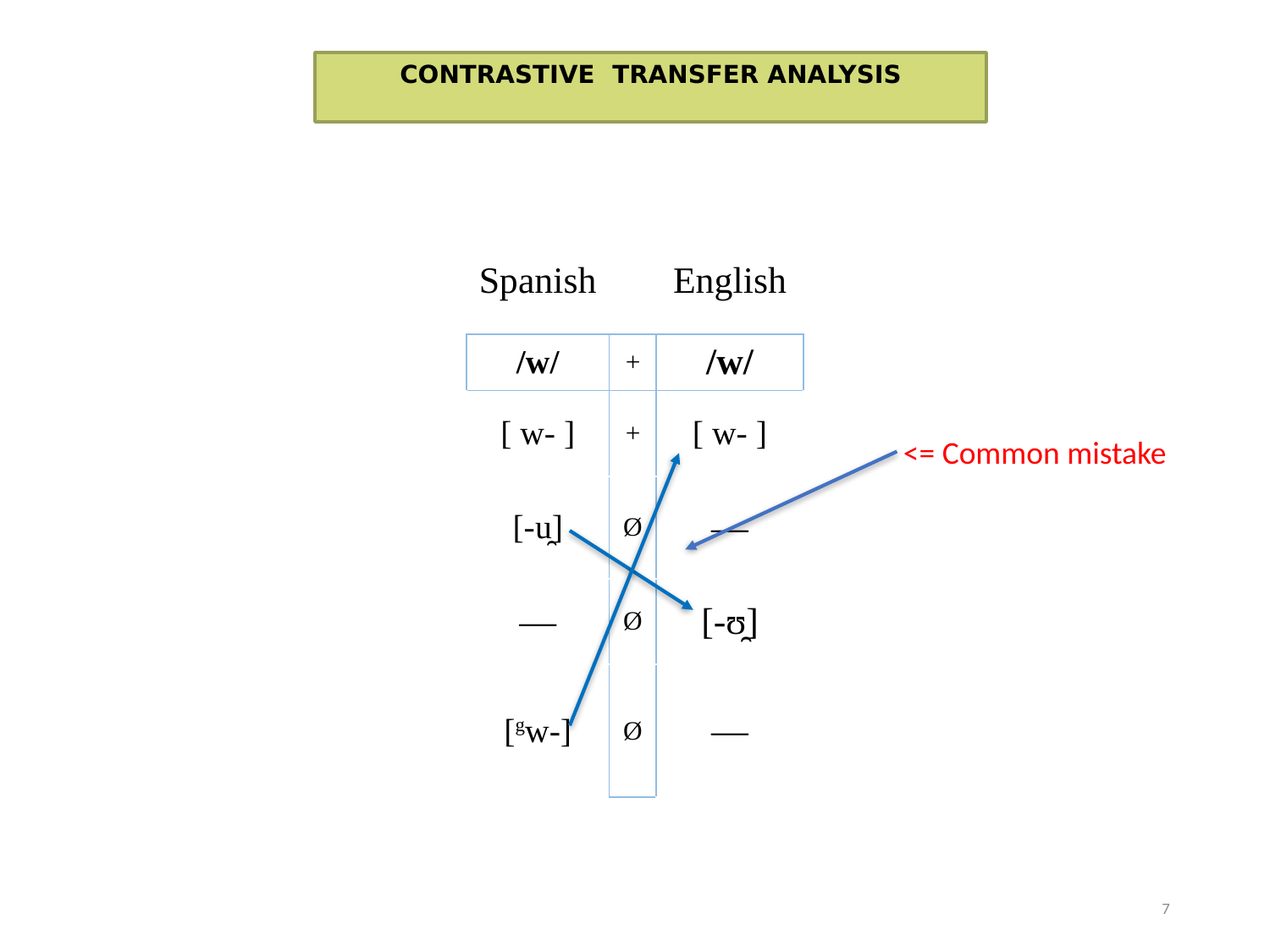

CONTRASTIVE  TRANSFER ANALYSIS
| Spanish |  | English |
| --- | --- | --- |
| /w/ | + | /w/ |
| [ w- ] | + | [ w- ] |
| [-u̯] | Ø | — |
| — | Ø | [-ʊ̯] |
| [gw-] | Ø | — |
<= Common mistake
7